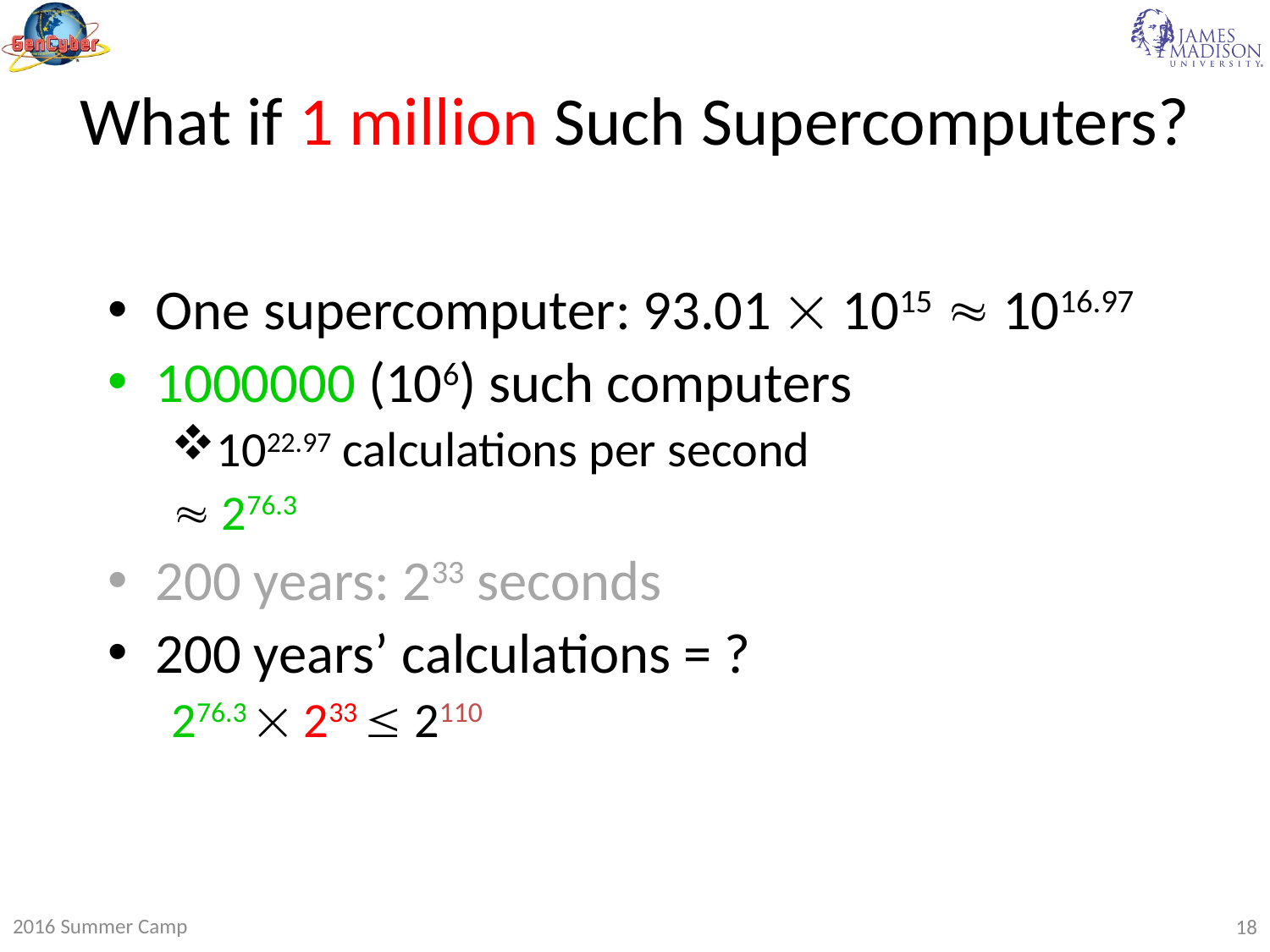

# What if 1 million Such Supercomputers?
One supercomputer: 93.01 × 1015 ≈ 1016.97
1000000 (106) such computers
1022.97 calculations per second
≈ 276.3
200 years: 233 seconds
200 years’ calculations = ?
276.3 × 233 ≤ 2110

2016 Summer Camp
18